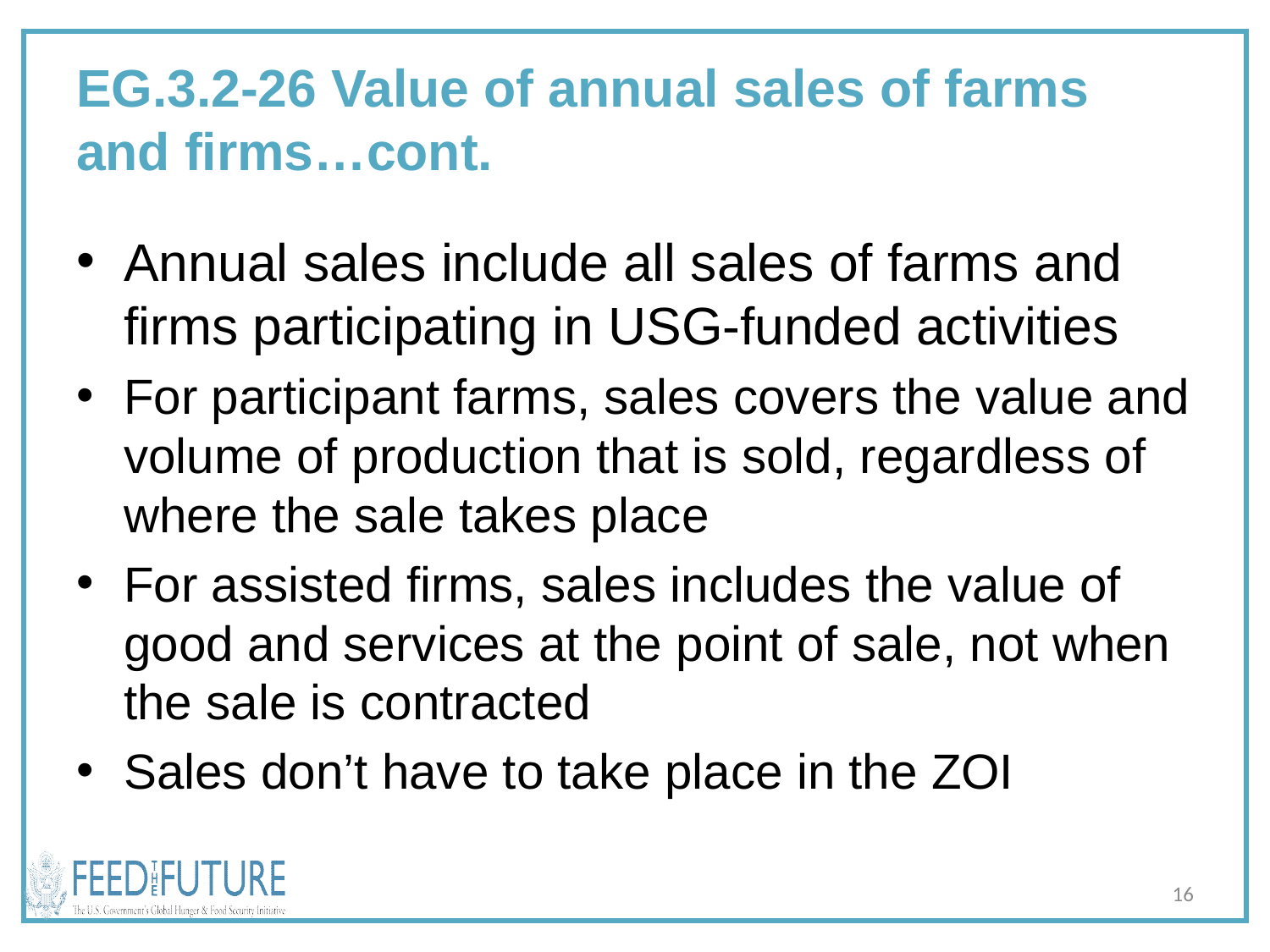

# EG.3.2-26 Value of annual sales of farms and firms…cont.
Annual sales include all sales of farms and firms participating in USG-funded activities
For participant farms, sales covers the value and volume of production that is sold, regardless of where the sale takes place
For assisted firms, sales includes the value of good and services at the point of sale, not when the sale is contracted
Sales don’t have to take place in the ZOI

16